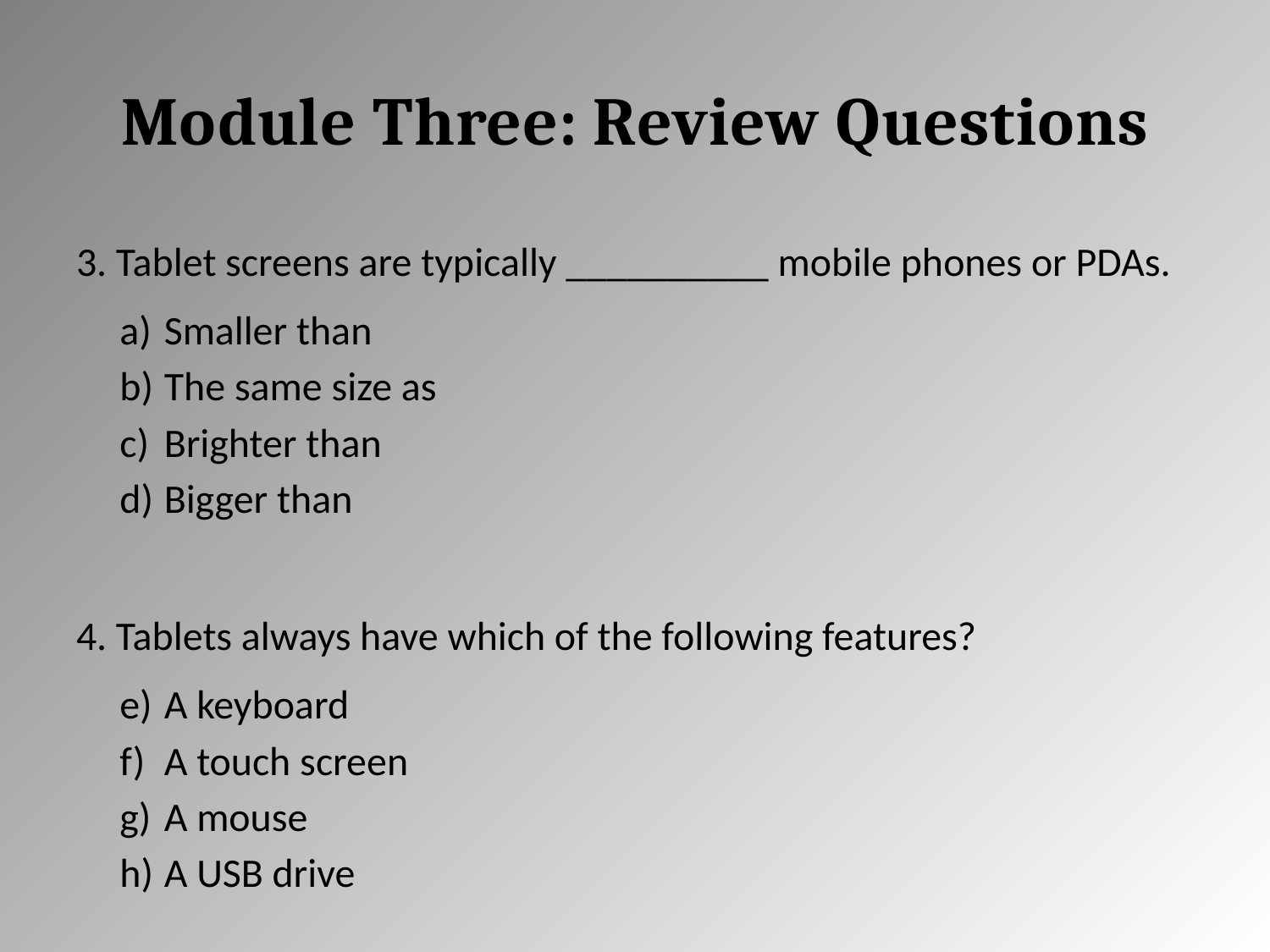

# Module Three: Review Questions
3. Tablet screens are typically __________ mobile phones or PDAs.
Smaller than
The same size as
Brighter than
Bigger than

4. Tablets always have which of the following features?
A keyboard
A touch screen
A mouse
A USB drive